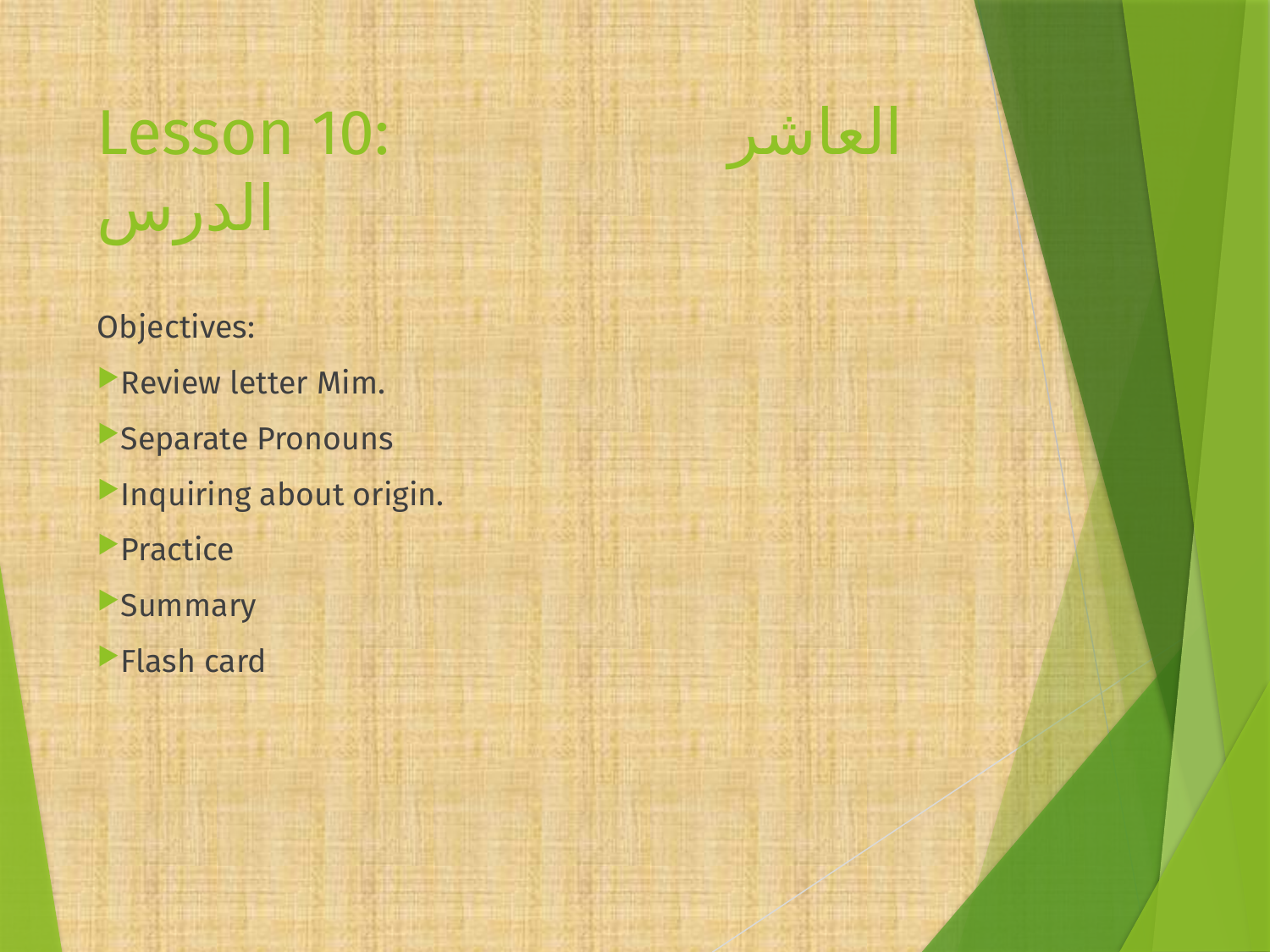

# Lesson 10:                   العاشر  الدرس
Objectives:
Review letter Mim.
Separate Pronouns
Inquiring about origin.
Practice
Summary
Flash card